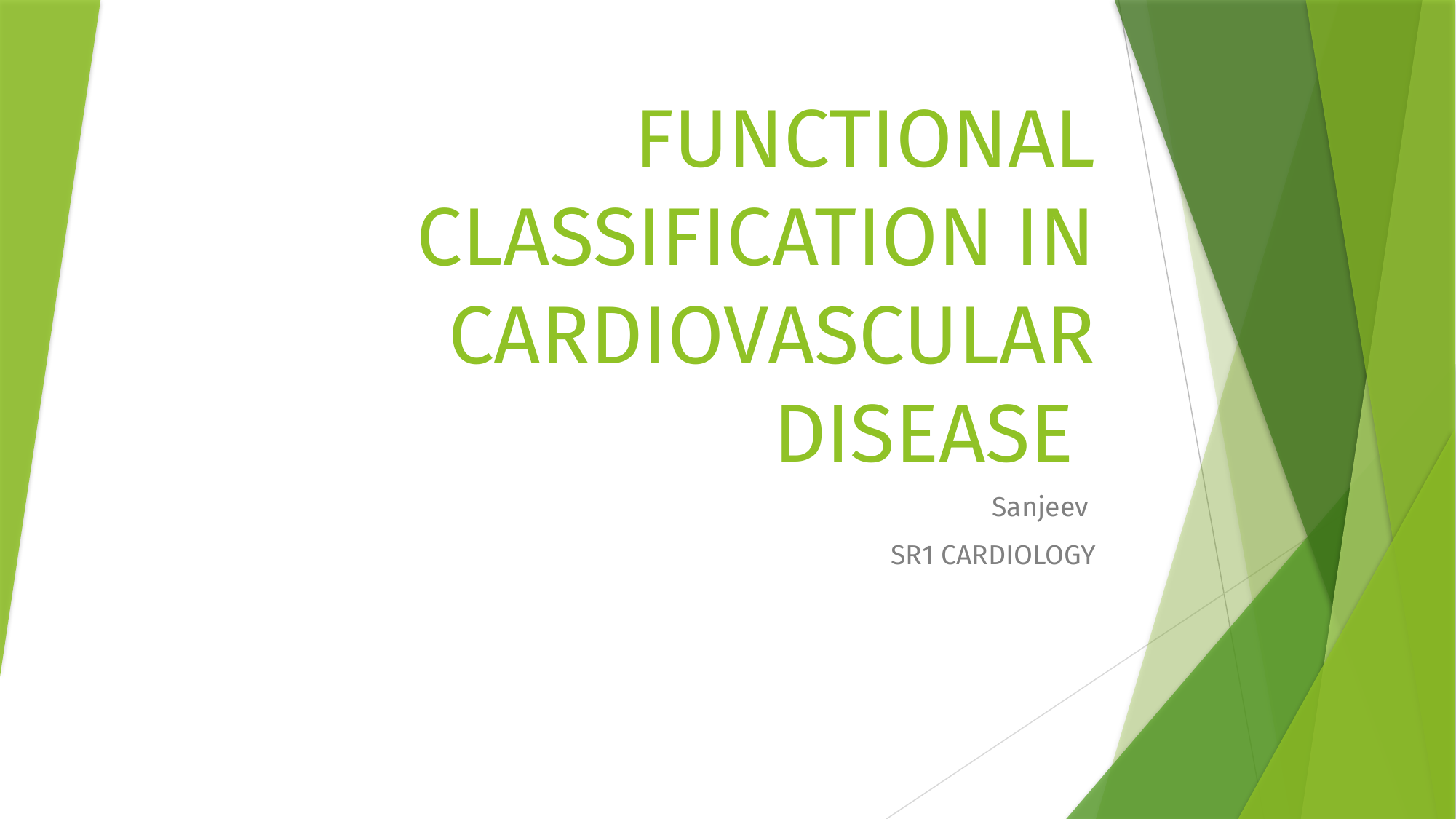

# FUNCTIONAL CLASSIFICATION IN CARDIOVASCULAR DISEASE
Sanjeev
SR1 CARDIOLOGY